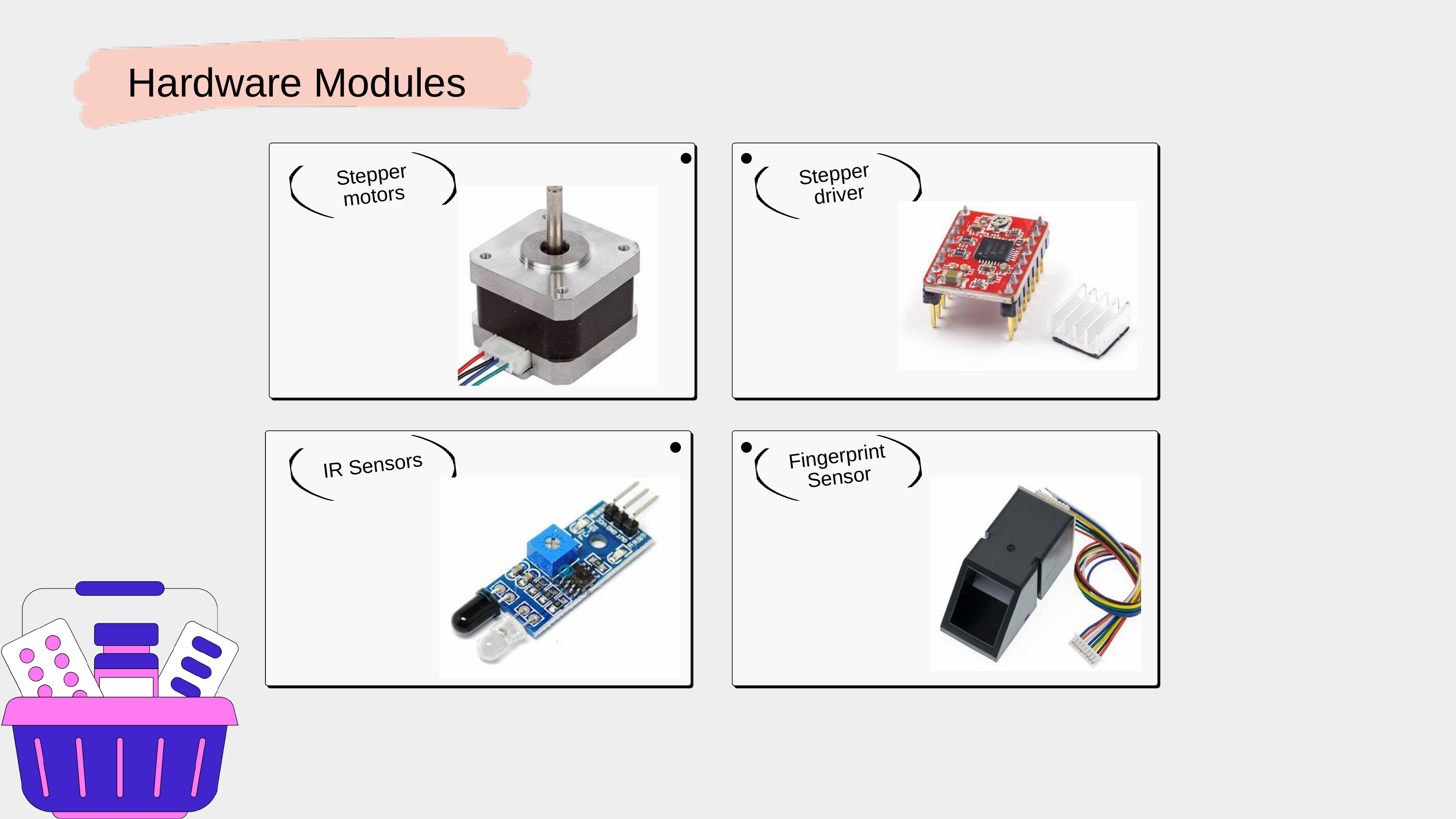

Hardware Modules

Stepper  driver
Stepper motors

Fingerprint Sensor
IR Sensors